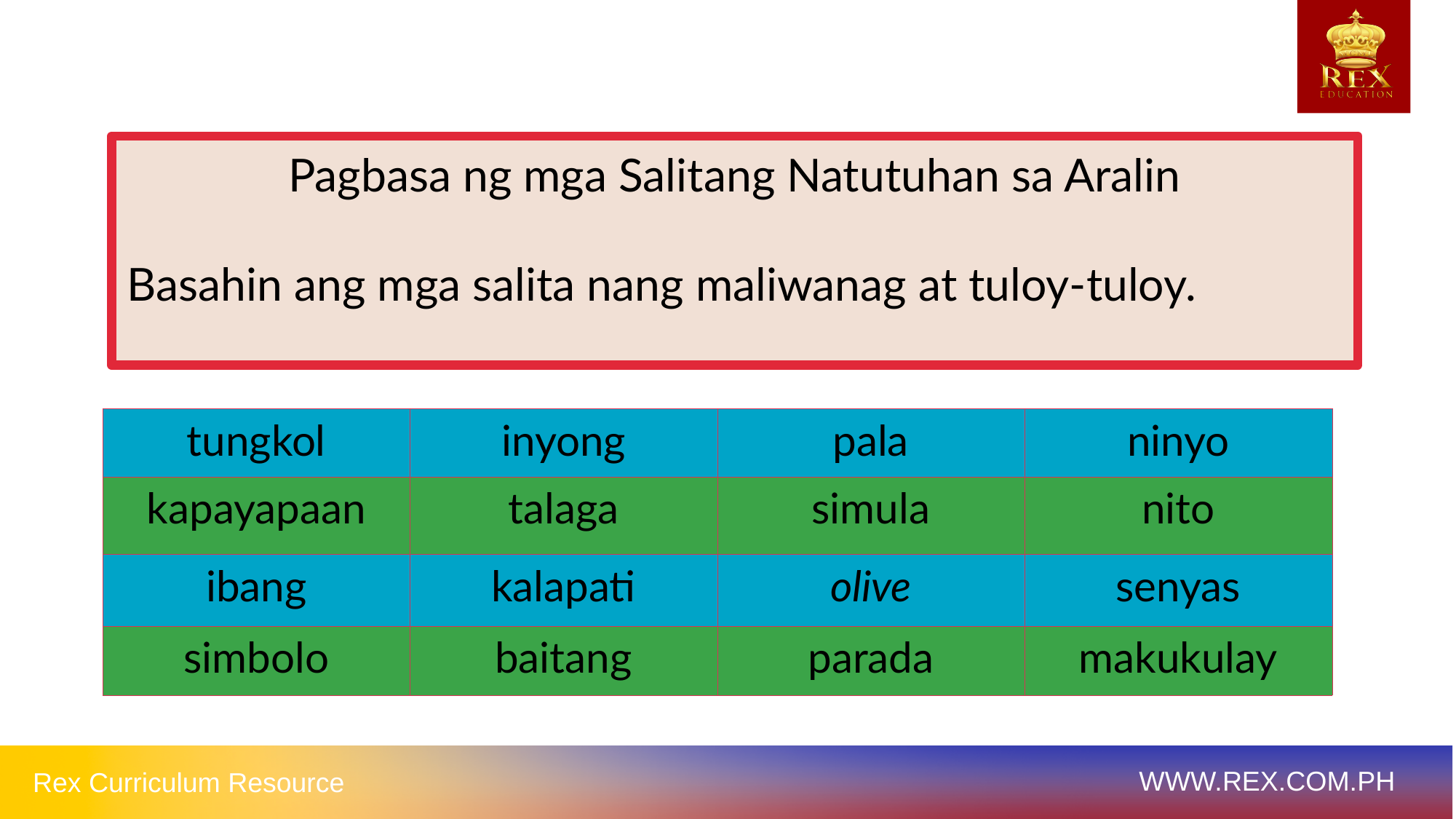

Pagbasa ng mga Salitang Natutuhan sa Aralin

Basahin ang mga salita nang maliwanag at tuloy-tuloy.

| tungkol | inyong | pala | ninyo |
| --- | --- | --- | --- |
| kapayapaan | talaga | simula | nito |
| ibang | kalapati | olive | senyas |
| simbolo | baitang | parada | makukulay |